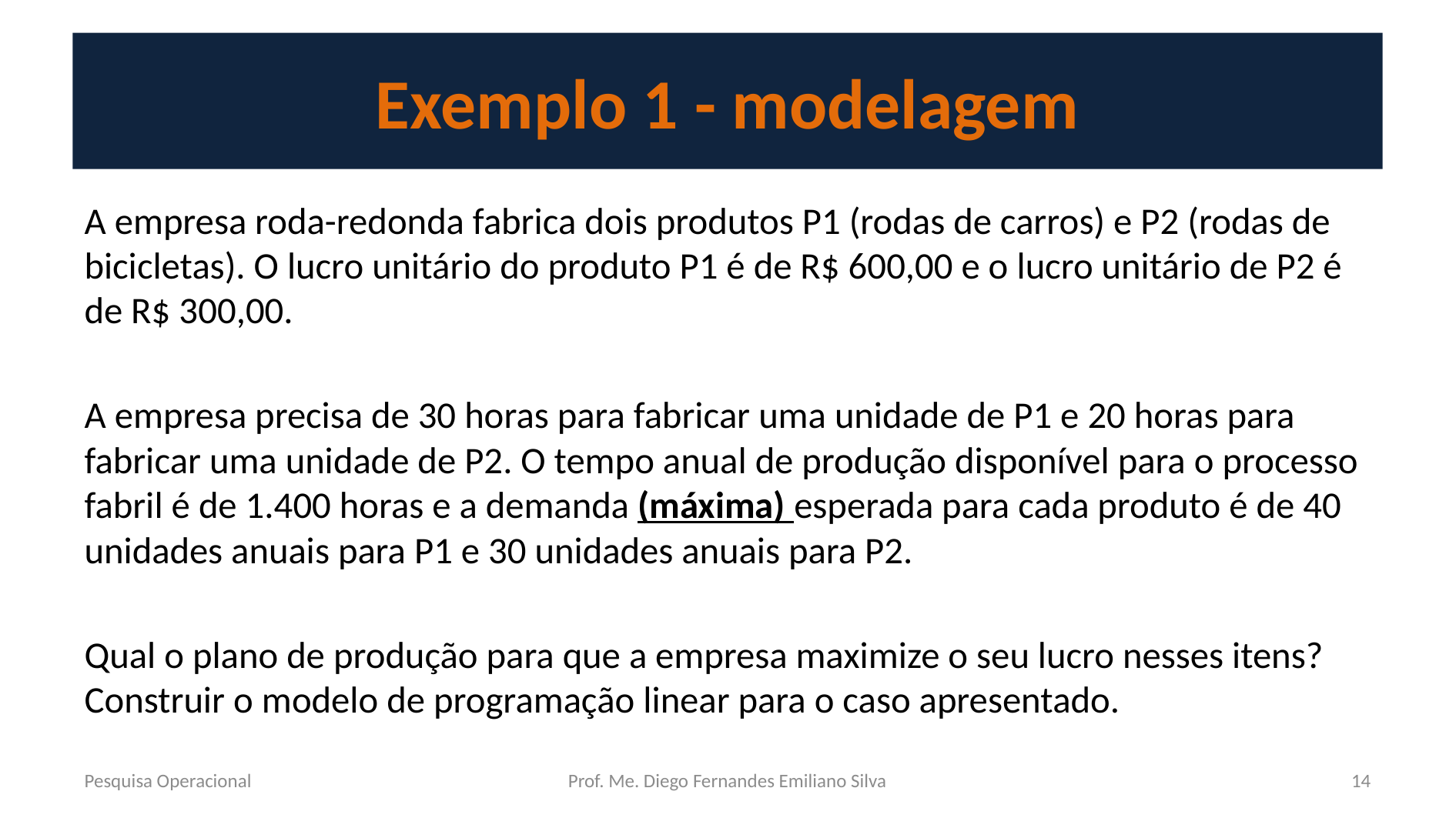

# Exemplo 1 - modelagem
A empresa roda-redonda fabrica dois produtos P1 (rodas de carros) e P2 (rodas de bicicletas). O lucro unitário do produto P1 é de R$ 600,00 e o lucro unitário de P2 é de R$ 300,00.

A empresa precisa de 30 horas para fabricar uma unidade de P1 e 20 horas para fabricar uma unidade de P2. O tempo anual de produção disponível para o processo fabril é de 1.400 horas e a demanda (máxima) esperada para cada produto é de 40 unidades anuais para P1 e 30 unidades anuais para P2.

Qual o plano de produção para que a empresa maximize o seu lucro nesses itens? Construir o modelo de programação linear para o caso apresentado.
Pesquisa Operacional
Prof. Me. Diego Fernandes Emiliano Silva
14